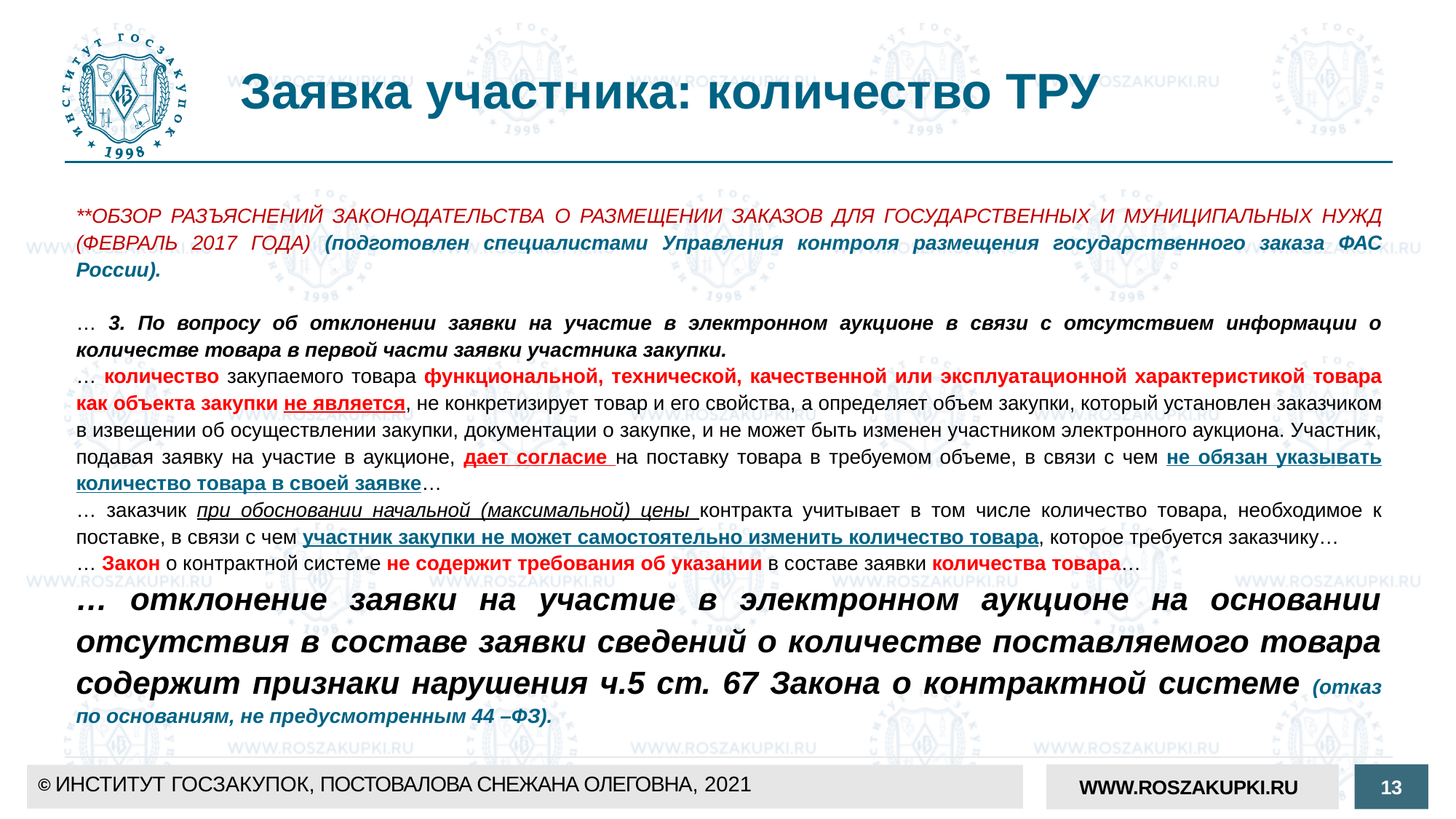

# Заявка участника: количество ТРУ
**ОБЗОР РАЗЪЯСНЕНИЙ ЗАКОНОДАТЕЛЬСТВА О РАЗМЕЩЕНИИ ЗАКАЗОВ ДЛЯ ГОСУДАРСТВЕННЫХ И МУНИЦИПАЛЬНЫХ НУЖД (ФЕВРАЛЬ 2017 ГОДА) (подготовлен специалистами Управления контроля размещения государственного заказа ФАС России).

… 3. По вопросу об отклонении заявки на участие в электронном аукционе в связи с отсутствием информации о количестве товара в первой части заявки участника закупки.
… количество закупаемого товара функциональной, технической, качественной или эксплуатационной характеристикой товара как объекта закупки не является, не конкретизирует товар и его свойства, а определяет объем закупки, который установлен заказчиком в извещении об осуществлении закупки, документации о закупке, и не может быть изменен участником электронного аукциона. Участник, подавая заявку на участие в аукционе, дает согласие на поставку товара в требуемом объеме, в связи с чем не обязан указывать количество товара в своей заявке…
… заказчик при обосновании начальной (максимальной) цены контракта учитывает в том числе количество товара, необходимое к поставке, в связи с чем участник закупки не может самостоятельно изменить количество товара, которое требуется заказчику…
… Закон о контрактной системе не содержит требования об указании в составе заявки количества товара…
… отклонение заявки на участие в электронном аукционе на основании отсутствия в составе заявки сведений о количестве поставляемого товара содержит признаки нарушения ч.5 ст. 67 Закона о контрактной системе (отказ по основаниям, не предусмотренным 44 –ФЗ).